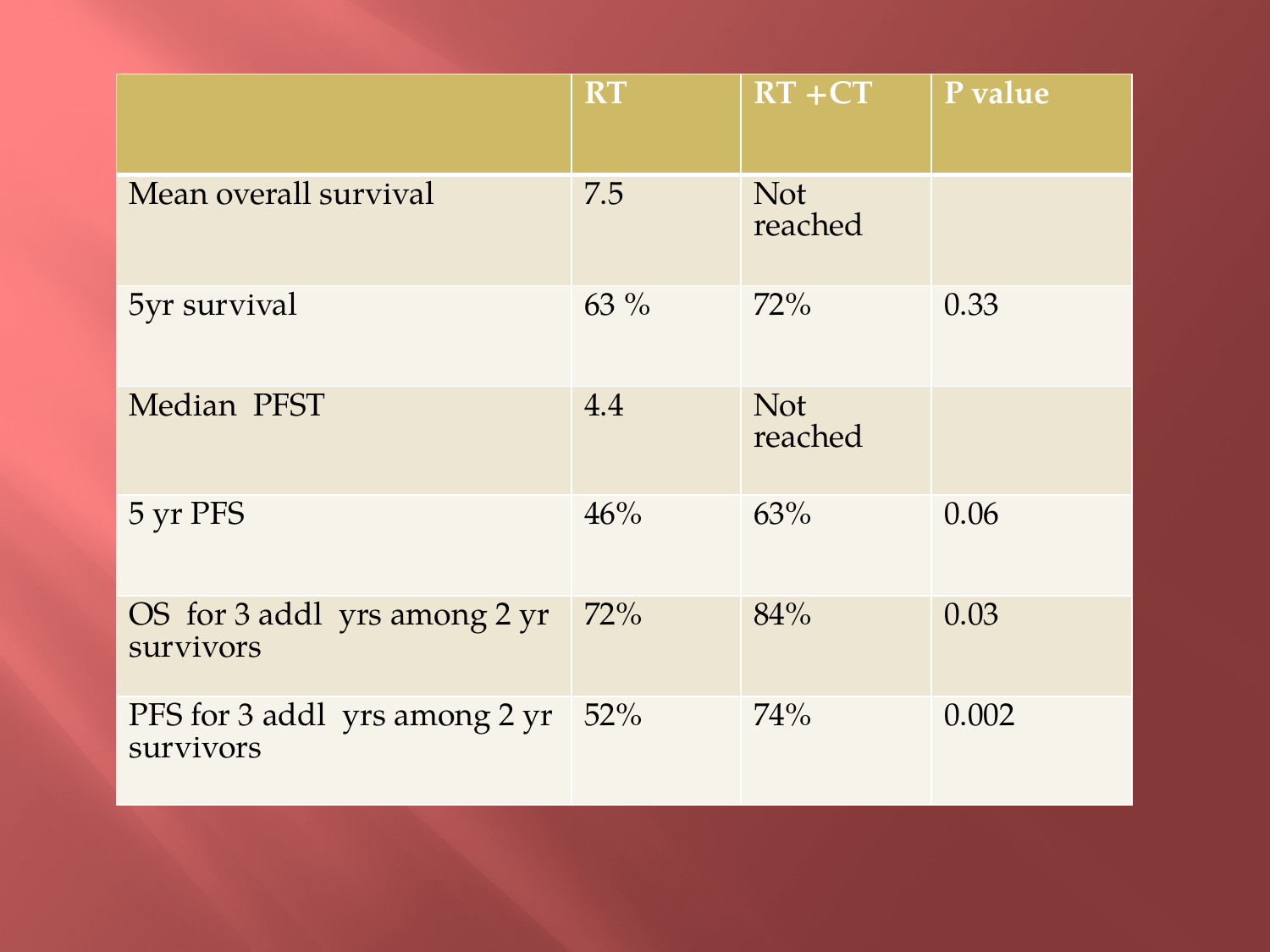

#
|  | RT | RT +CT | P value |
| --- | --- | --- | --- |
| Mean overall survival | 7.5 | Not reached |  |
| 5yr survival | 63 % | 72% | 0.33 |
| Median PFST | 4.4 | Not reached |  |
| 5 yr PFS | 46% | 63% | 0.06 |
| OS for 3 addl yrs among 2 yr survivors | 72% | 84% | 0.03 |
| PFS for 3 addl yrs among 2 yr survivors | 52% | 74% | 0.002 |